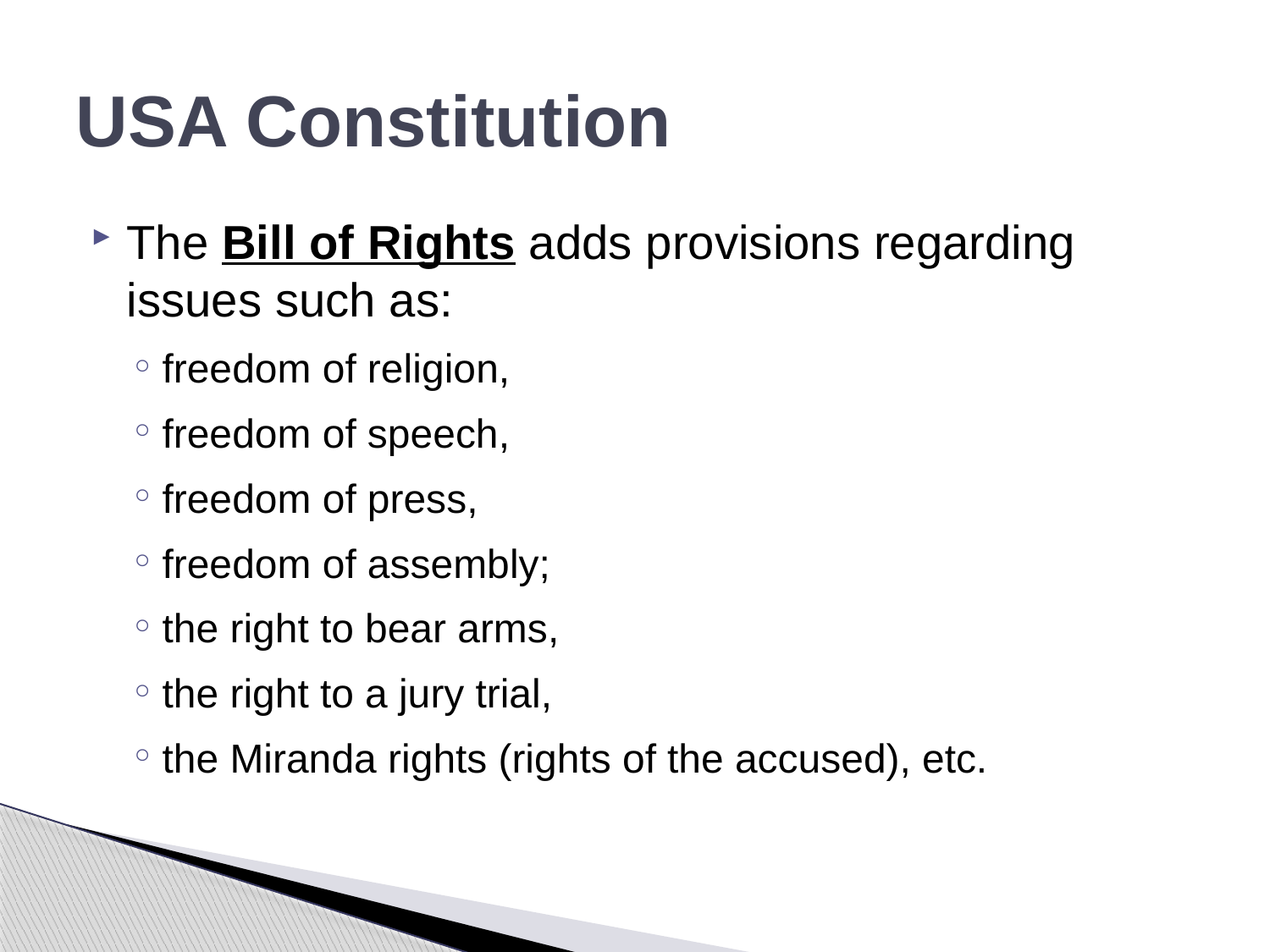

# USA Constitution
The Bill of Rights adds provisions regarding issues such as:
freedom of religion,
freedom of speech,
freedom of press,
freedom of assembly;
the right to bear arms,
the right to a jury trial,
the Miranda rights (rights of the accused), etc.